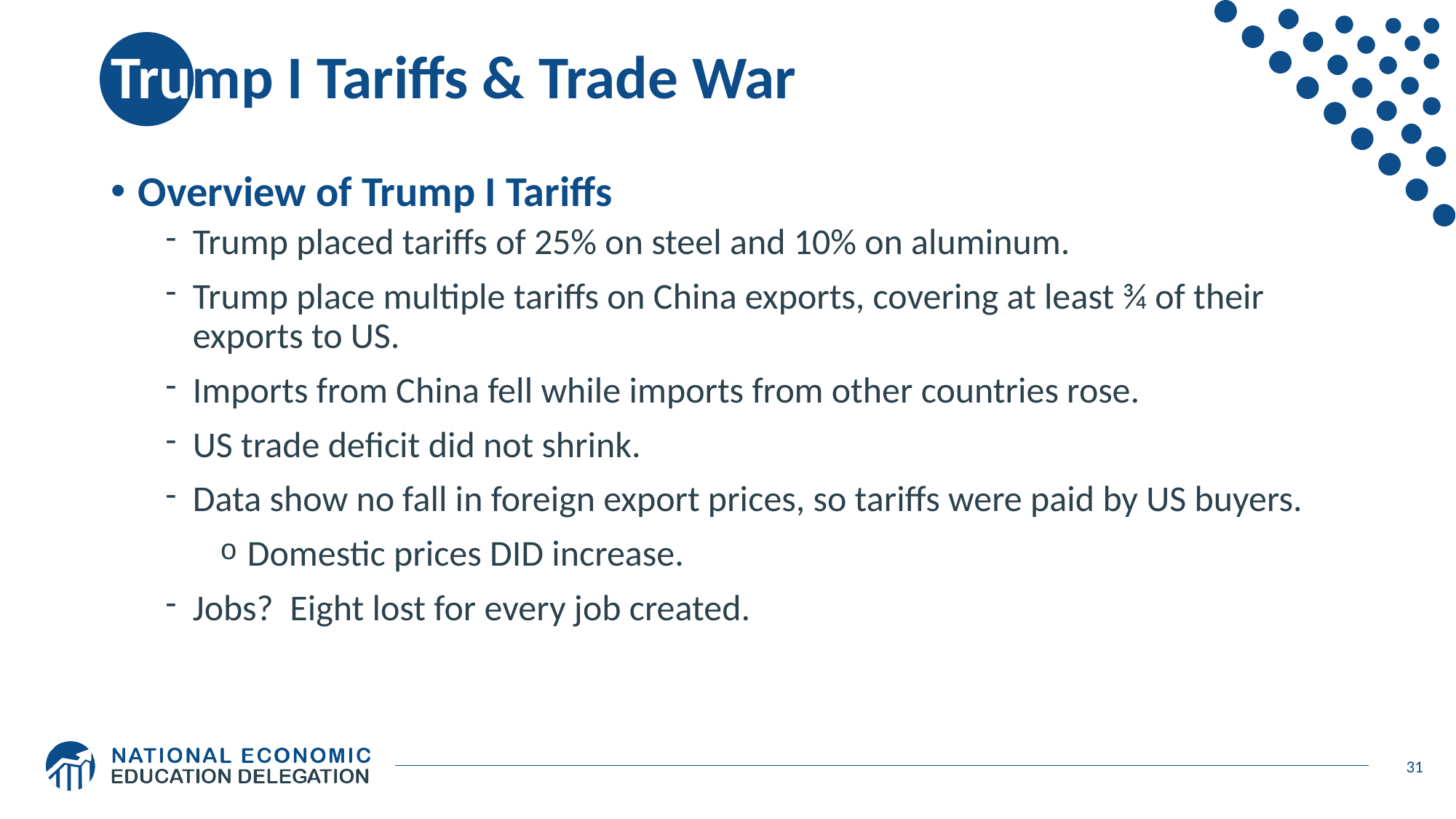

# Trump I Tariffs & Trade War
Overview of Trump I Tariffs
Trump placed tariffs of 25% on steel and 10% on aluminum.
Trump place multiple tariffs on China exports, covering at least ¾ of their exports to US.
Imports from China fell while imports from other countries rose.
US trade deficit did not shrink.
Data show no fall in foreign export prices, so tariffs were paid by US buyers.
Domestic prices DID increase.
Jobs?  Eight lost for every job created.
31